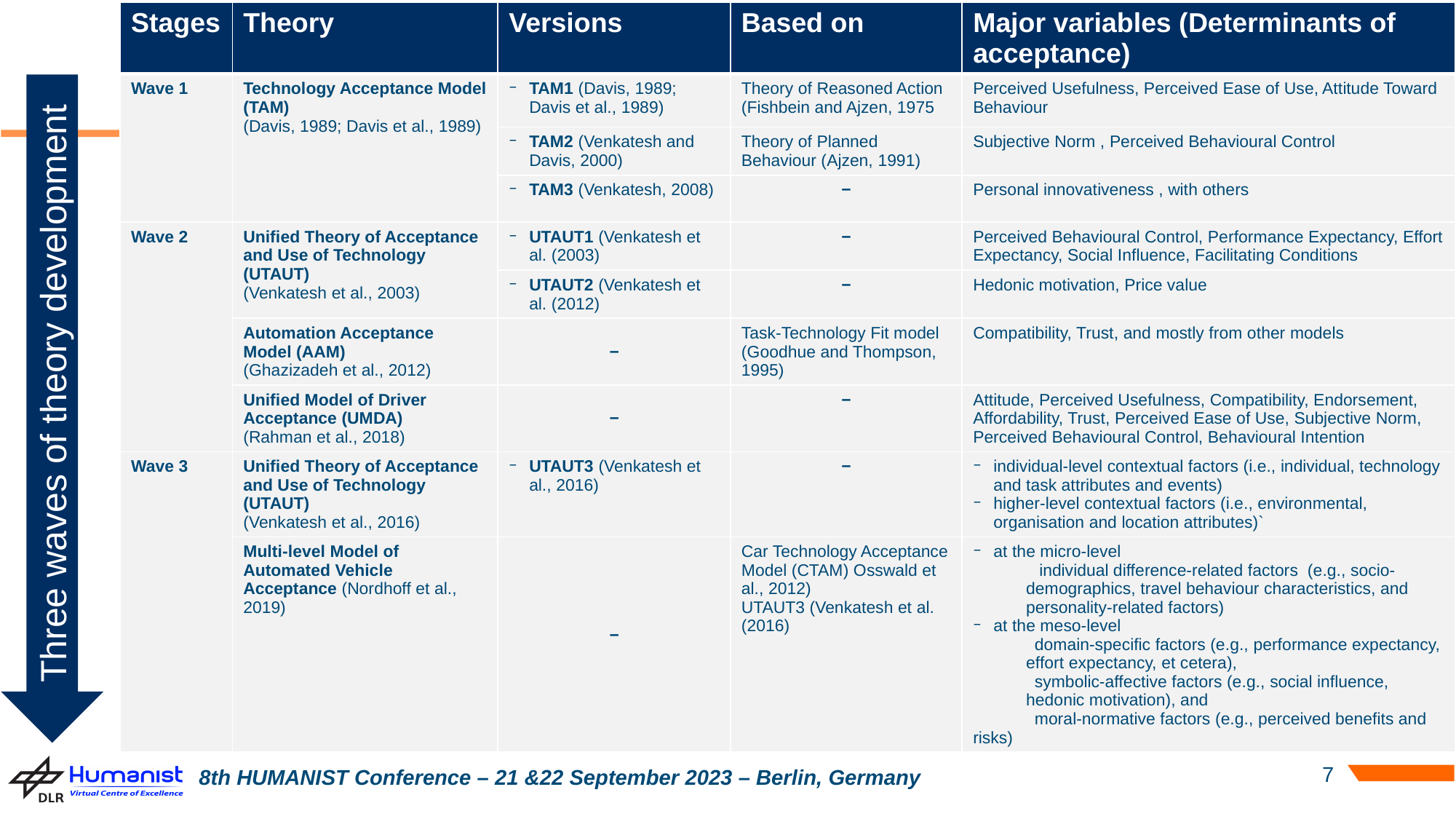

| Stages | Theory | Versions | Based on | Major variables (Determinants of acceptance) |
| --- | --- | --- | --- | --- |
| Wave 1 | Technology Acceptance Model (TAM) (Davis, 1989; Davis et al., 1989) | TAM1 (Davis, 1989; Davis et al., 1989) | Theory of Reasoned Action (Fishbein and Ajzen, 1975 | Perceived Usefulness, Perceived Ease of Use, Attitude Toward Behaviour |
|  |  | TAM2 (Venkatesh and Davis, 2000) | Theory of Planned Behaviour (Ajzen, 1991) | Subjective Norm , Perceived Behavioural Control |
|  |  | TAM3 (Venkatesh, 2008) | − | Personal innovativeness , with others |
| Wave 2 | Unified Theory of Acceptance and Use of Technology (UTAUT) (Venkatesh et al., 2003) | UTAUT1 (Venkatesh et al. (2003) | − | Perceived Behavioural Control, Performance Expectancy, Effort Expectancy, Social Influence, Facilitating Conditions |
|  |  | UTAUT2 (Venkatesh et al. (2012) | − | Hedonic motivation, Price value |
|  | Automation Acceptance Model (AAM) (Ghazizadeh et al., 2012) | − | Task-Technology Fit model (Goodhue and Thompson, 1995) | Compatibility, Trust, and mostly from other models |
|  | Unified Model of Driver Acceptance (UMDA) (Rahman et al., 2018) | − | − | Attitude, Perceived Usefulness, Compatibility, Endorsement, Affordability, Trust, Perceived Ease of Use, Subjective Norm, Perceived Behavioural Control, Behavioural Intention |
| Wave 3 | Unified Theory of Acceptance and Use of Technology (UTAUT) (Venkatesh et al., 2016) | UTAUT3 (Venkatesh et al., 2016) | − | individual-level contextual factors (i.e., individual, technology and task attributes and events) higher-level contextual factors (i.e., environmental, organisation and location attributes)` |
|  | Multi-level Model of Automated Vehicle Acceptance (Nordhoff et al., 2019) | − | Car Technology Acceptance Model (CTAM) Osswald et al., 2012) UTAUT3 (Venkatesh et al. (2016) | at the micro-level individual difference-related factors (e.g., socio-demographics, travel behaviour characteristics, and personality-related factors) at the meso-level domain-specific factors (e.g., performance expectancy, effort expectancy, et cetera), symbolic-affective factors (e.g., social influence, hedonic motivation), and moral-normative factors (e.g., perceived benefits and risks) |

Three waves of theory development
7